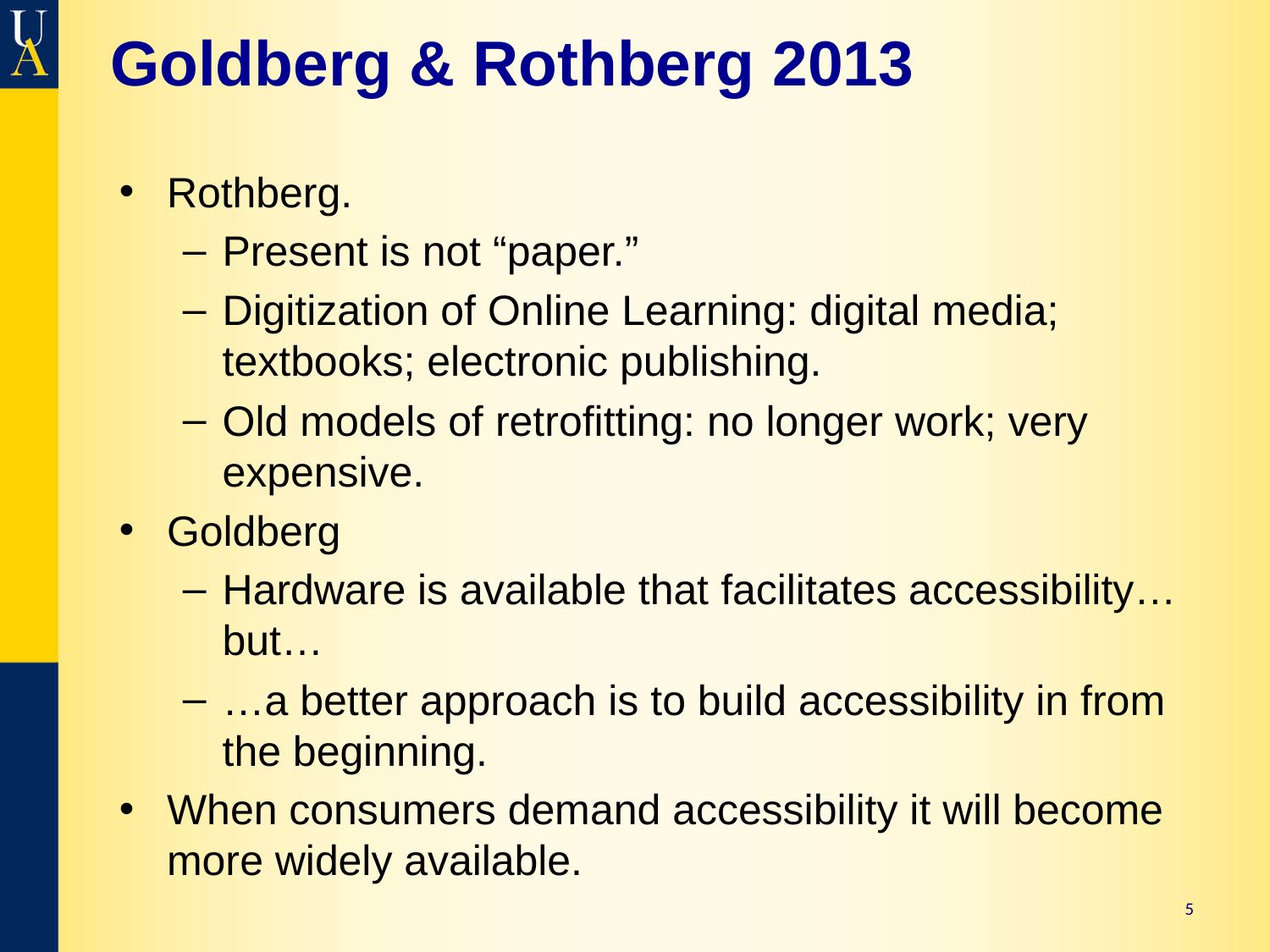

# Goldberg & Rothberg 2013
Rothberg.
Present is not “paper.”
Digitization of Online Learning: digital media; textbooks; electronic publishing.
Old models of retrofitting: no longer work; very expensive.
Goldberg
Hardware is available that facilitates accessibility…but…
…a better approach is to build accessibility in from the beginning.
When consumers demand accessibility it will become more widely available.
5